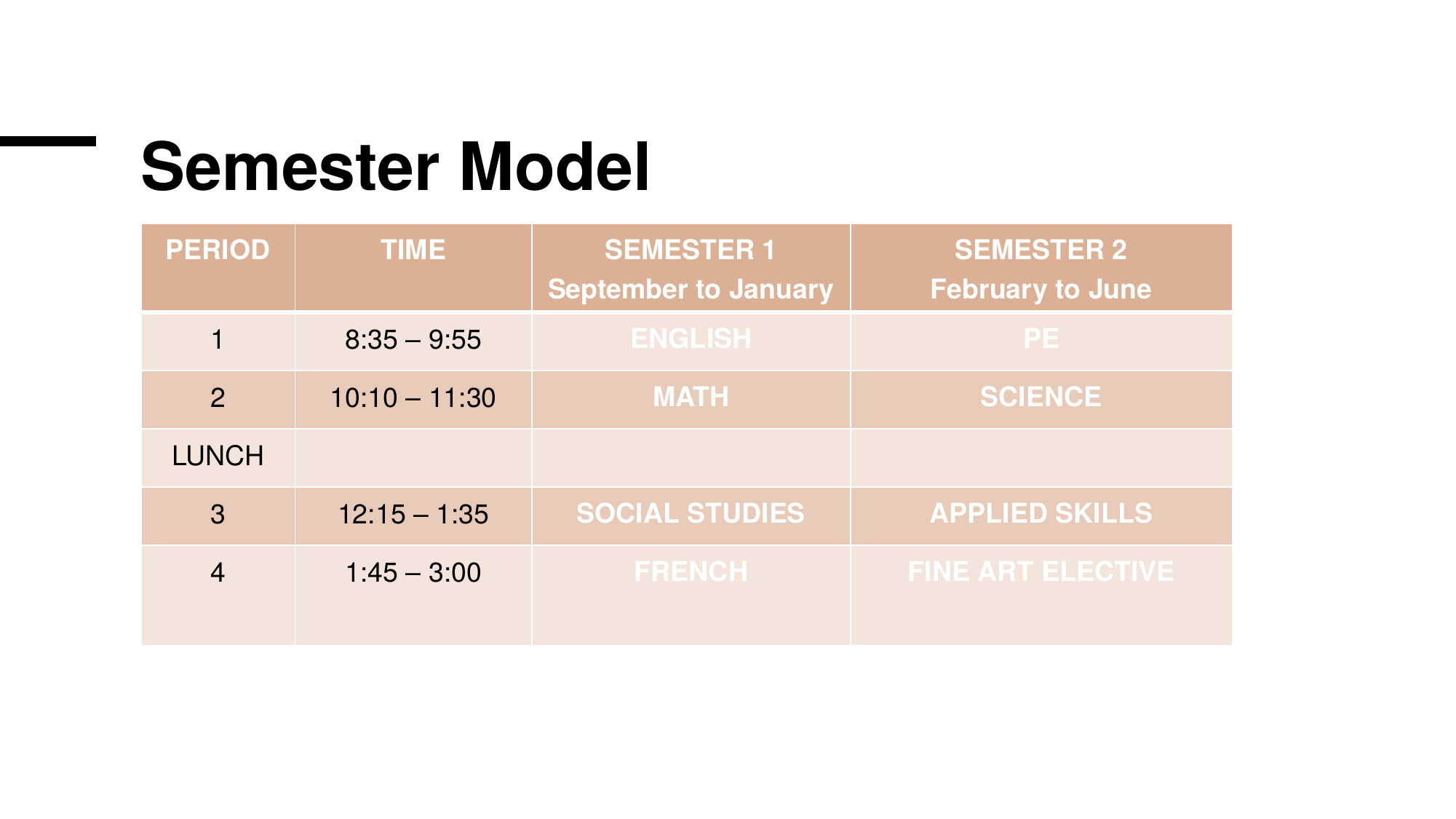

# Semester Model
| PERIOD | TIME | SEMESTER 1 September to January | SEMESTER 2 February to June |
| --- | --- | --- | --- |
| 1 | 8:35 – 9:55 | ENGLISH | PE |
| 2 | 10:10 – 11:30 | MATH | SCIENCE |
| LUNCH |  |  |  |
| 3 | 12:15 – 1:35 | SOCIAL STUDIES | APPLIED SKILLS |
| 4 | 1:45 – 3:00 | FRENCH | FINE ART ELECTIVE |